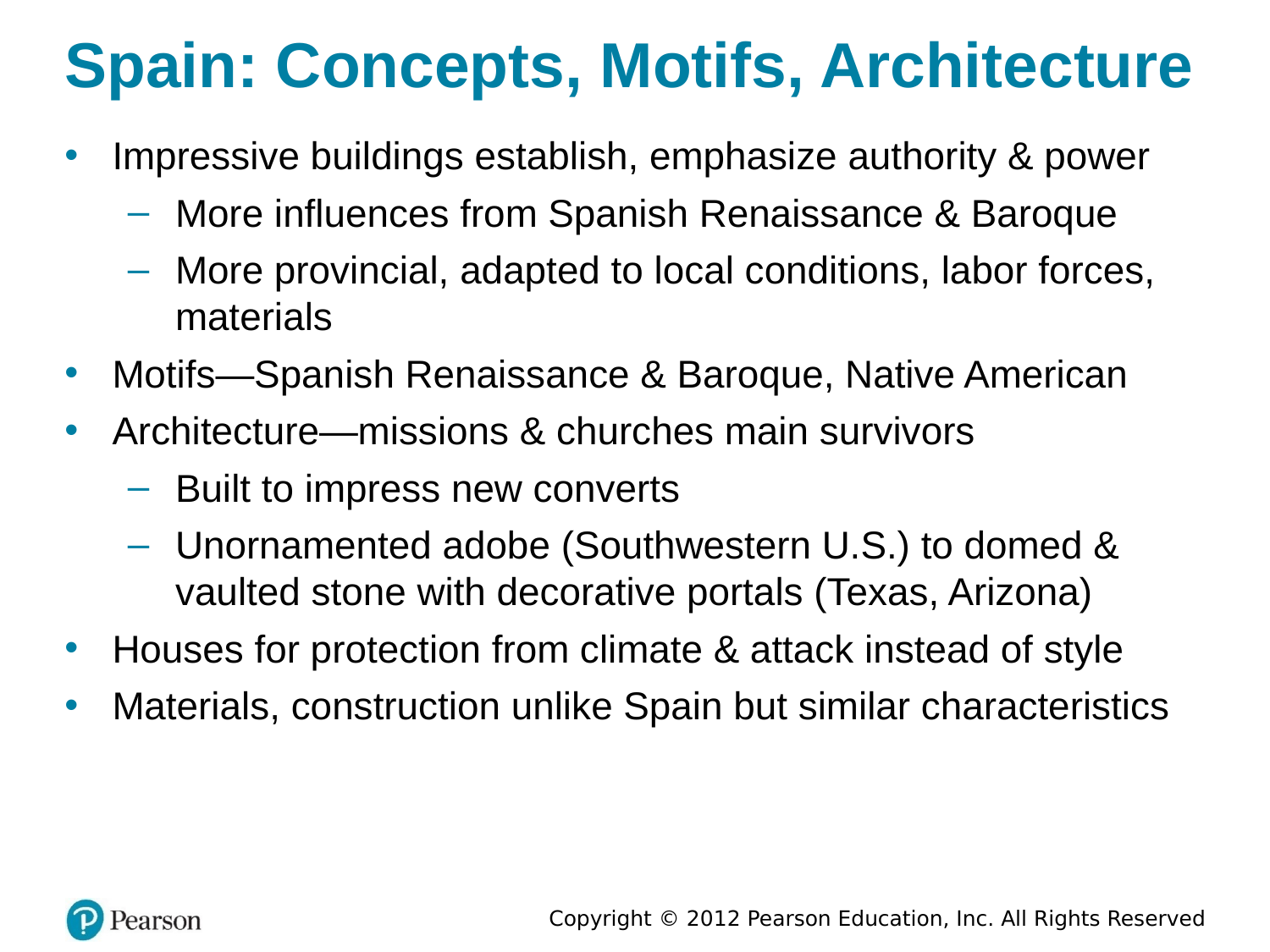

# Spain: Concepts, Motifs, Architecture
Impressive buildings establish, emphasize authority & power
More influences from Spanish Renaissance & Baroque
More provincial, adapted to local conditions, labor forces, materials
Motifs—Spanish Renaissance & Baroque, Native American
Architecture—missions & churches main survivors
Built to impress new converts
Unornamented adobe (Southwestern U.S.) to domed & vaulted stone with decorative portals (Texas, Arizona)
Houses for protection from climate & attack instead of style
Materials, construction unlike Spain but similar characteristics